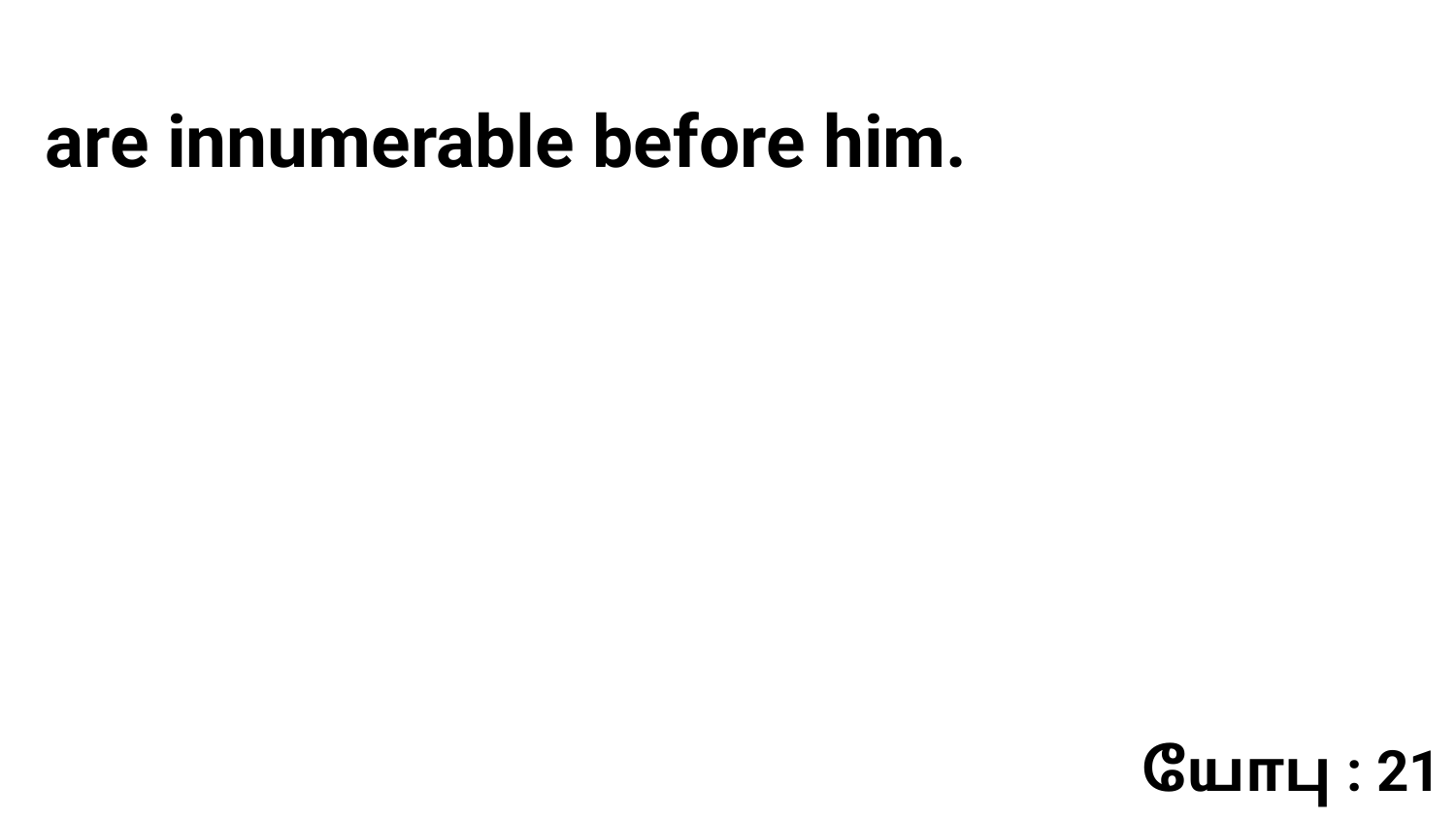

are innumerable before him.
யோபு : 21